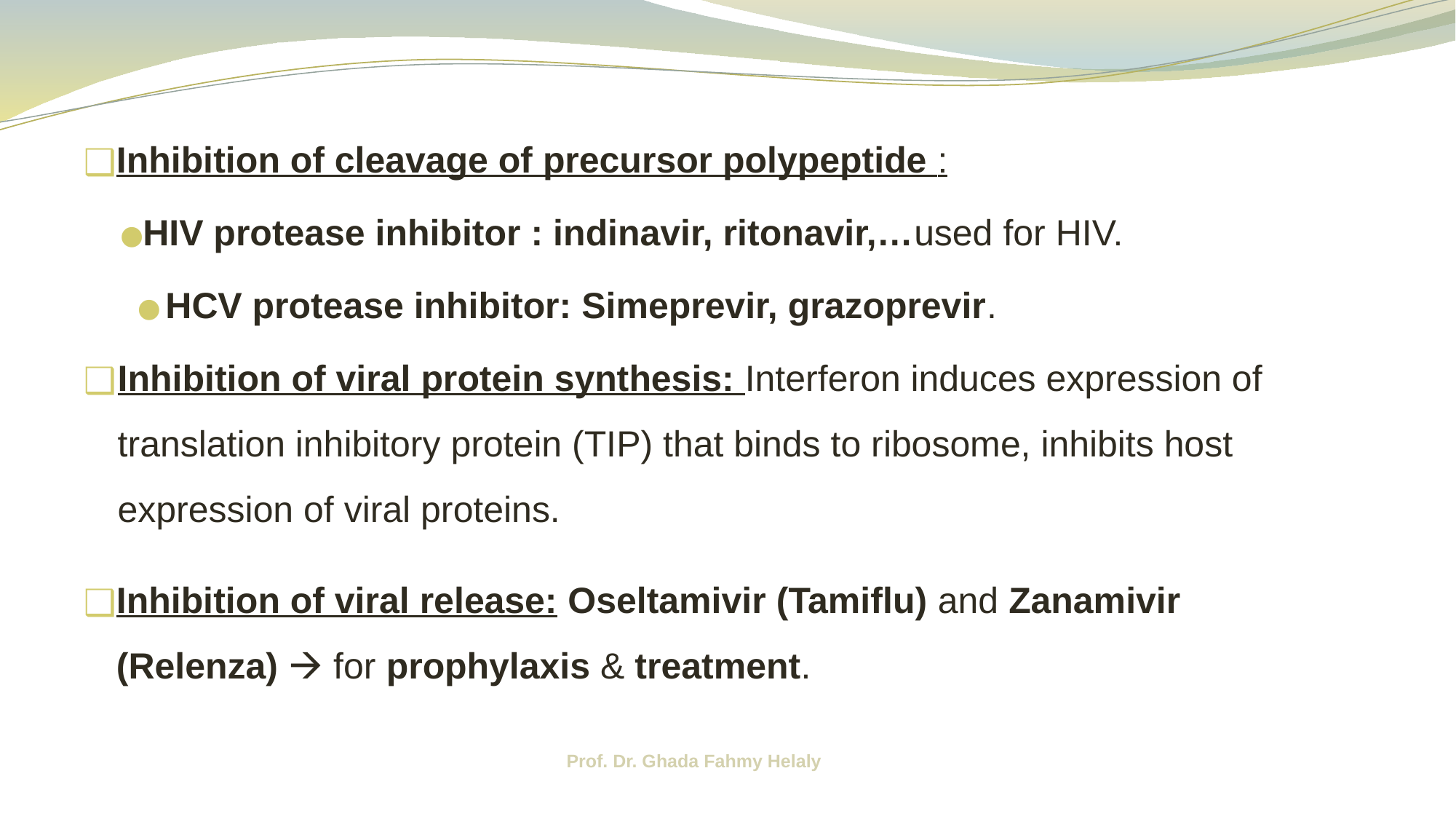

Inhibition of cleavage of precursor polypeptide :
HIV protease inhibitor : indinavir, ritonavir,…used for HIV.
HCV protease inhibitor: Simeprevir, grazoprevir.
Inhibition of viral protein synthesis: Interferon induces expression of translation inhibitory protein (TIP) that binds to ribosome, inhibits host expression of viral proteins.
Inhibition of viral release: Oseltamivir (Tamiflu) and Zanamivir (Relenza) 🡪 for prophylaxis & treatment.

Prof. Dr. Ghada Fahmy Helaly